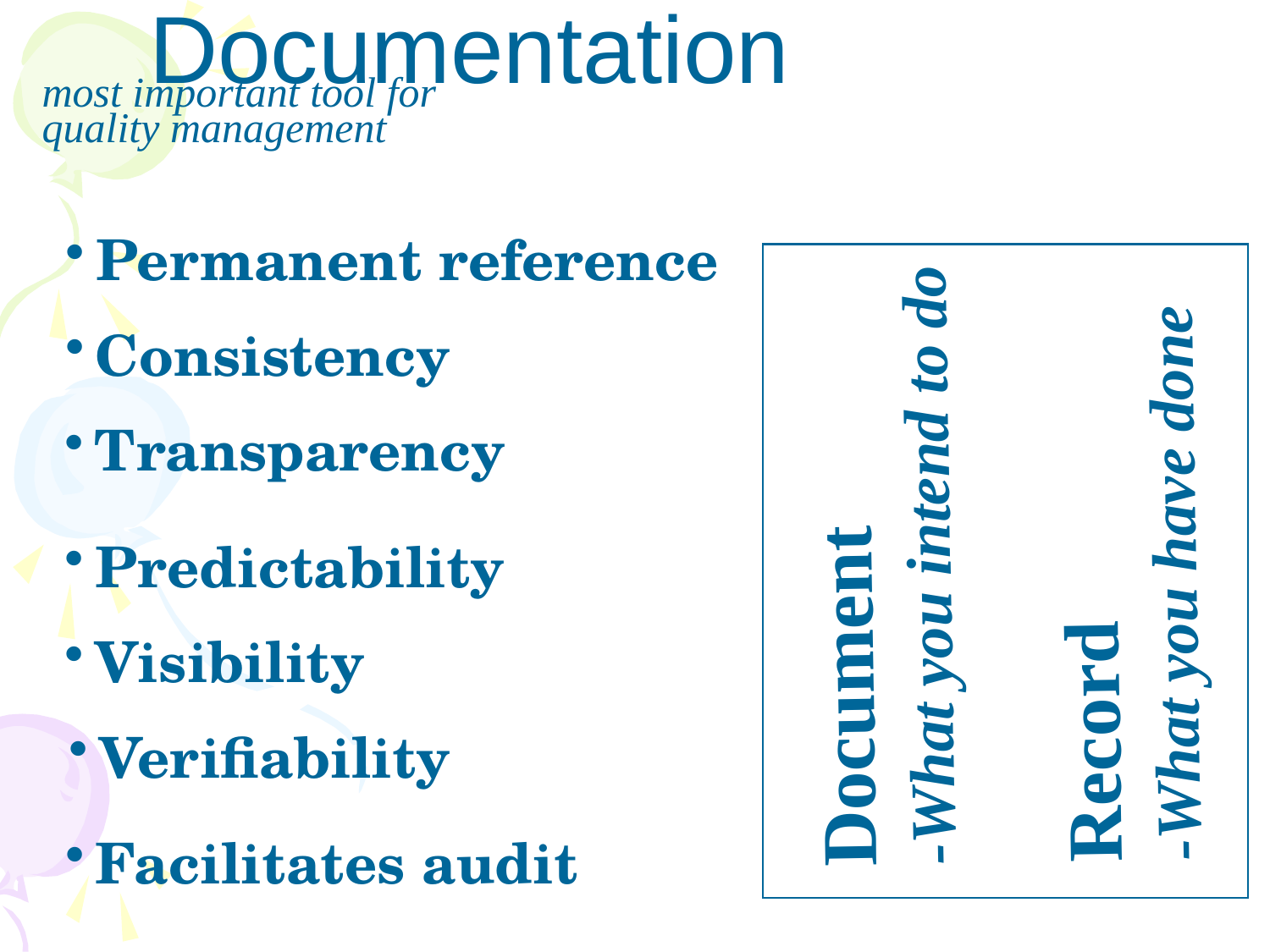

Documentation
most important tool for
quality management
Permanent reference
Consistency
Transparency
Predictability
Visibility
Verifiability
Facilitates audit

Document
-What you intend to do

Record
-What you have done